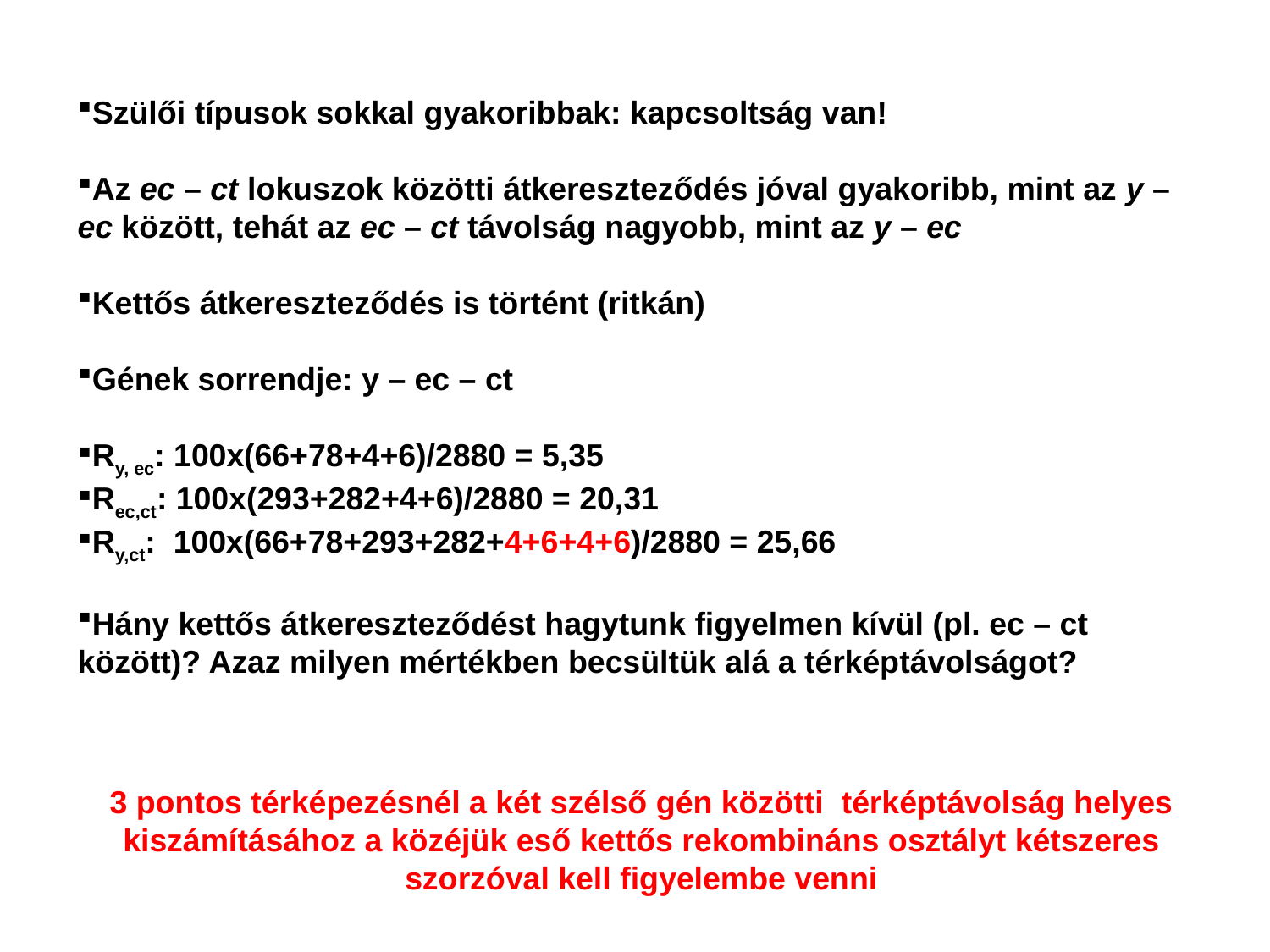

Szülői típusok sokkal gyakoribbak: kapcsoltság van!

Az ec – ct lokuszok közötti átkereszteződés jóval gyakoribb, mint az y – ec között, tehát az ec – ct távolság nagyobb, mint az y – ec

Kettős átkereszteződés is történt (ritkán)

Gének sorrendje: y – ec – ct

Ry, ec: 100x(66+78+4+6)/2880 = 5,35
Rec,ct: 100x(293+282+4+6)/2880 = 20,31
Ry,ct:  100x(66+78+293+282+4+6+4+6)/2880 = 25,66

Hány kettős átkereszteződést hagytunk figyelmen kívül (pl. ec – ct között)? Azaz milyen mértékben becsültük alá a térképtávolságot?

3 pontos térképezésnél a két szélső gén közötti  térképtávolság helyes kiszámításához a közéjük eső kettős rekombináns osztályt kétszeres szorzóval kell figyelembe venni